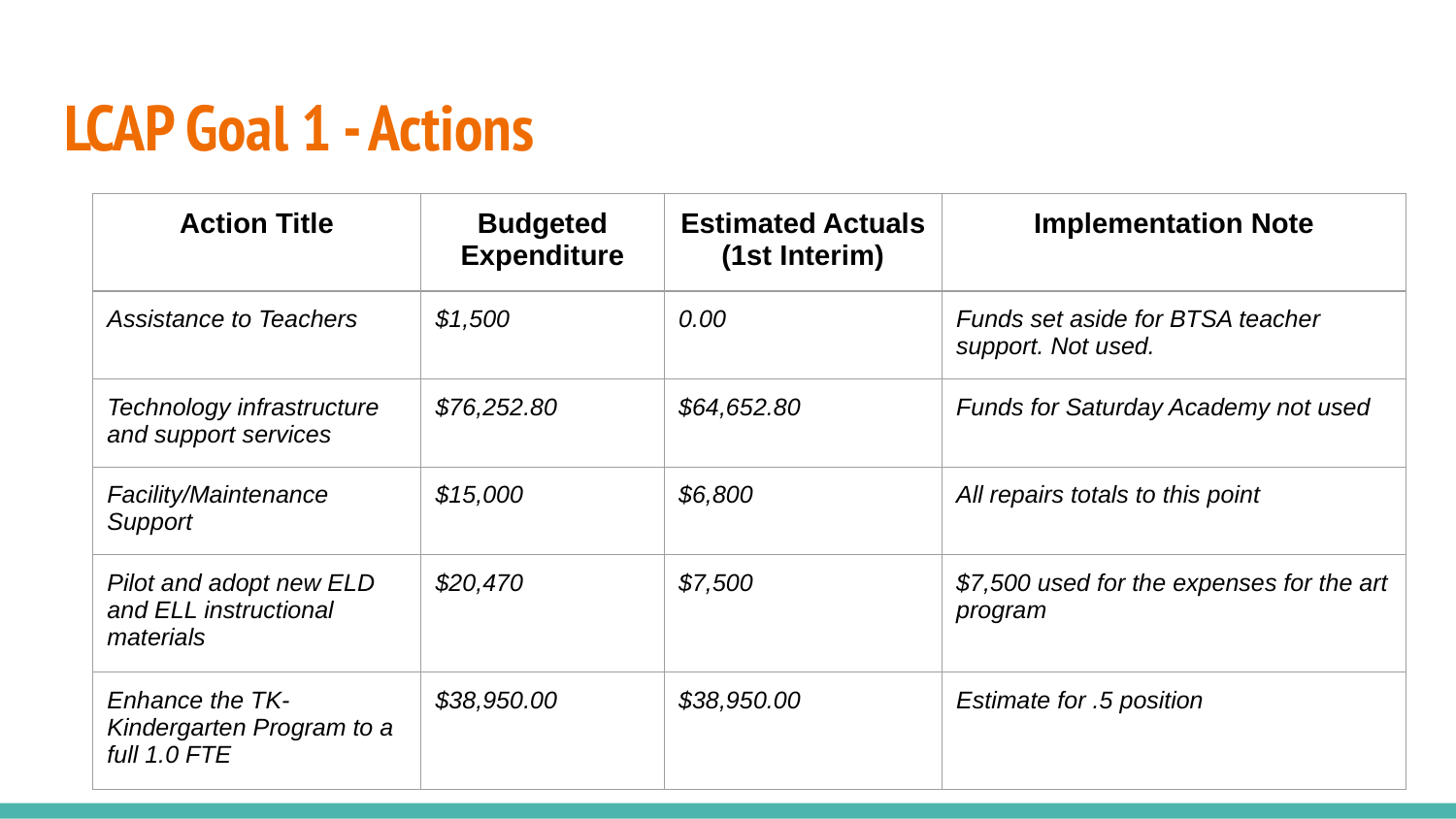

# LCAP Goal 1 - Actions
| Action Title | Budgeted Expenditure | Estimated Actuals (1st Interim) | Implementation Note |
| --- | --- | --- | --- |
| Assistance to Teachers | $1,500 | 0.00 | Funds set aside for BTSA teacher support. Not used. |
| Technology infrastructure and support services | $76,252.80 | $64,652.80 | Funds for Saturday Academy not used |
| Facility/Maintenance Support | $15,000 | $6,800 | All repairs totals to this point |
| Pilot and adopt new ELD and ELL instructional materials | $20,470 | $7,500 | $7,500 used for the expenses for the art program |
| Enhance the TK-Kindergarten Program to a full 1.0 FTE | $38,950.00 | $38,950.00 | Estimate for .5 position |